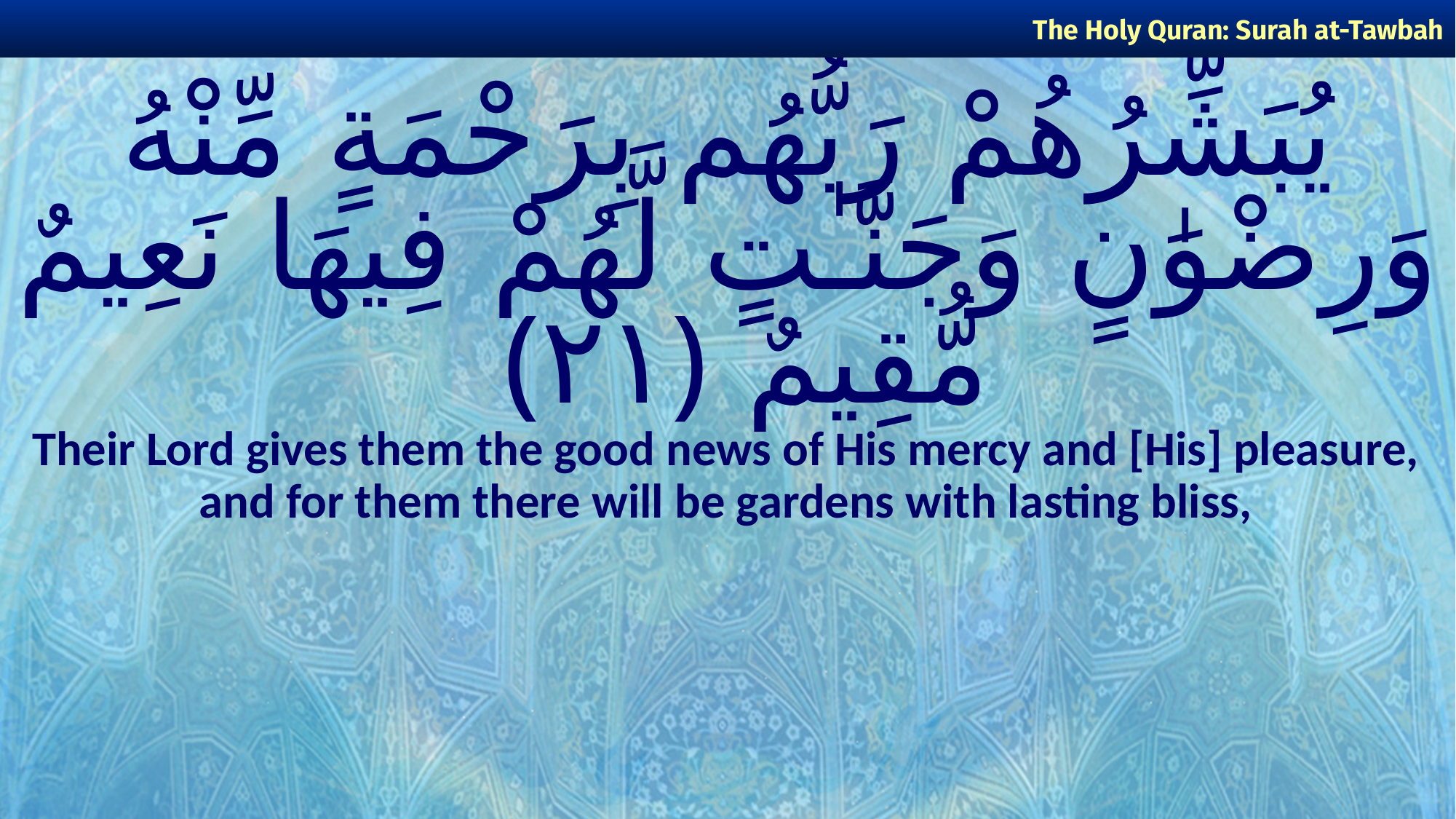

The Holy Quran: Surah at-Tawbah
# يُبَشِّرُهُمْ رَبُّهُم بِرَحْمَةٍ مِّنْهُ وَرِضْوَٰنٍ وَجَنَّـٰتٍ لَّهُمْ فِيهَا نَعِيمٌ مُّقِيمٌ ﴿٢١﴾
Their Lord gives them the good news of His mercy and [His] pleasure, and for them there will be gardens with lasting bliss,